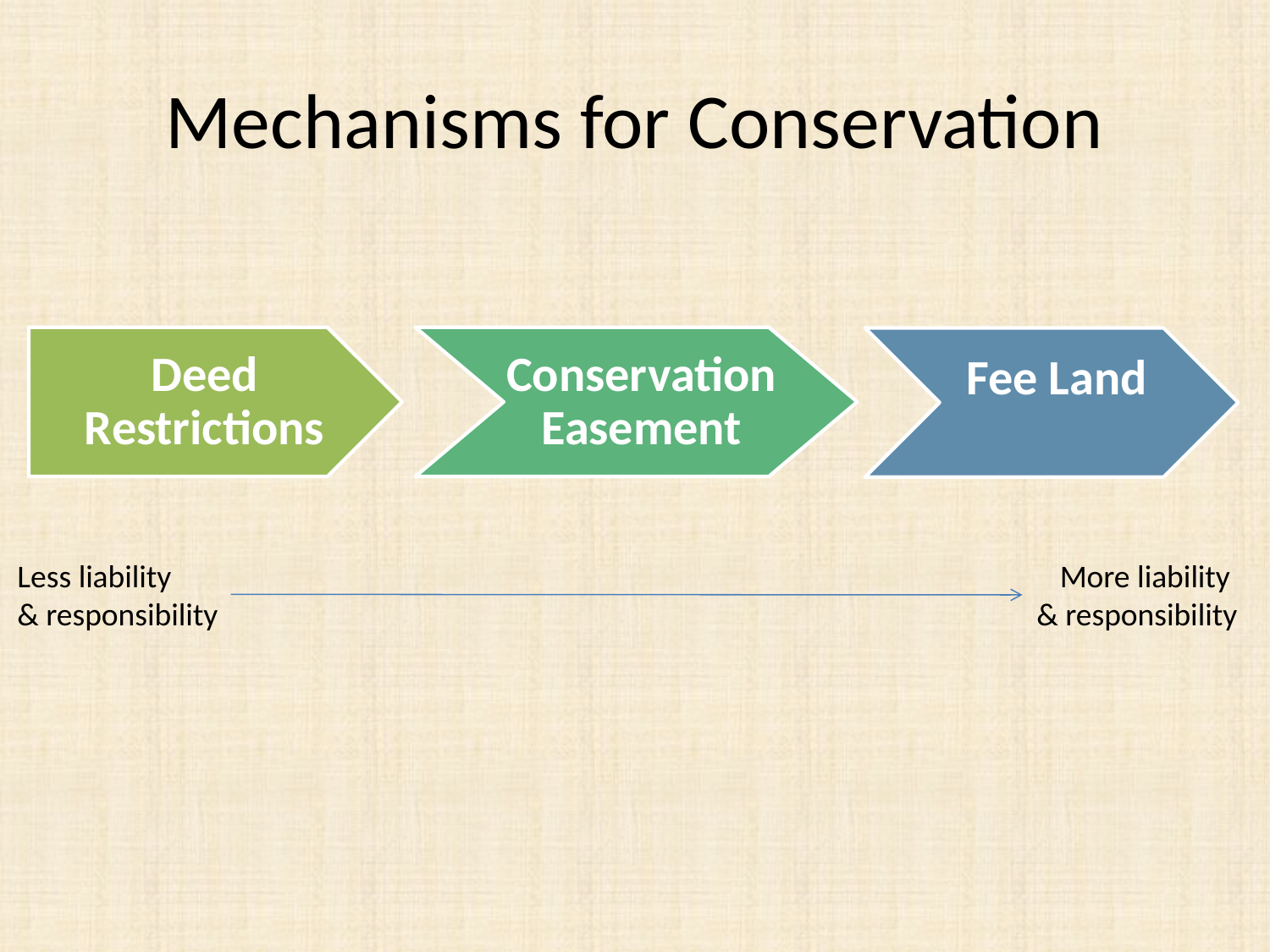

# Mechanisms for Conservation
Deed Restrictions
Conservation Easement
Fee Land

More liability
& responsibility
Less liability
& responsibility